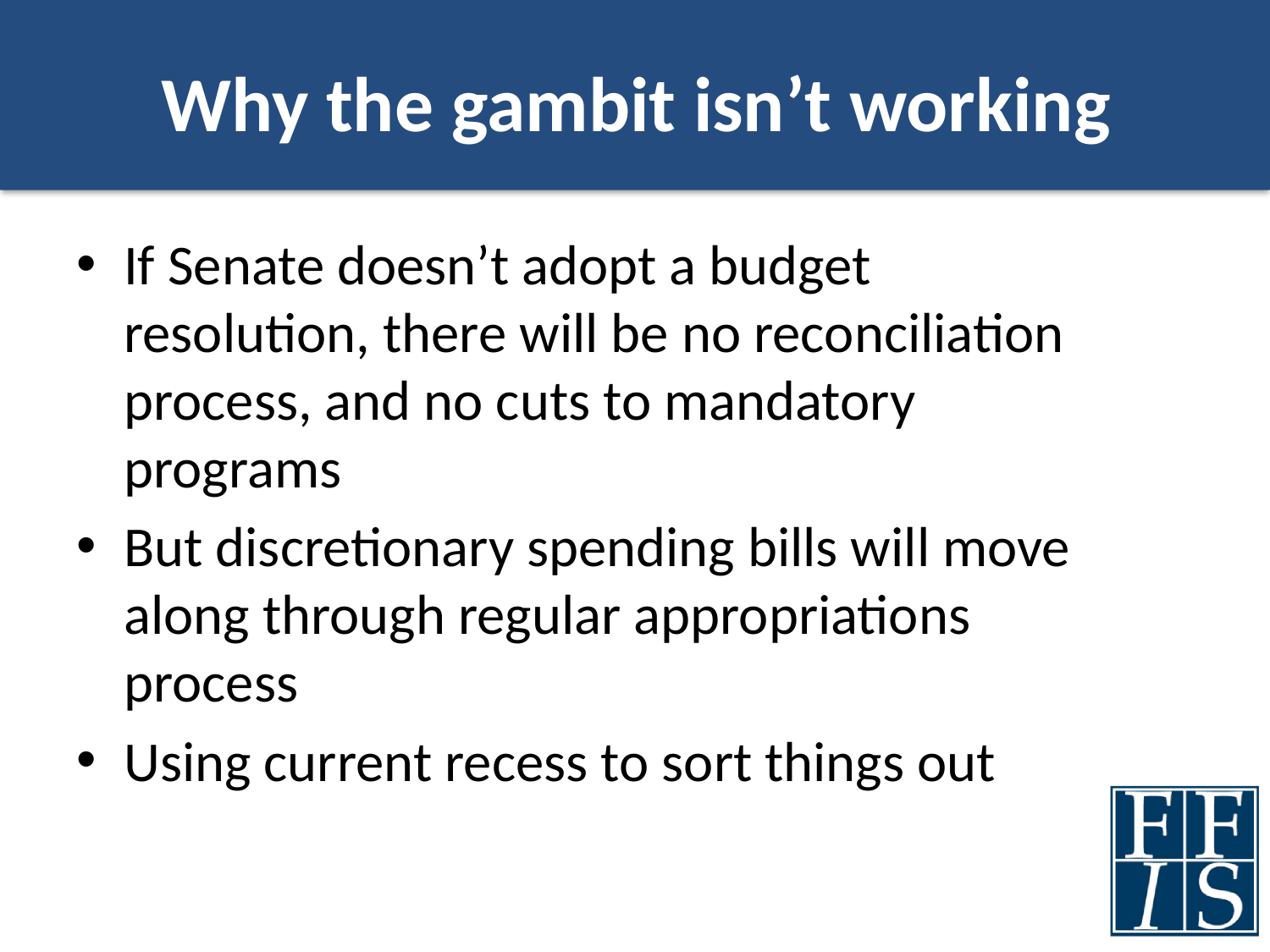

# Why the gambit isn’t working
If Senate doesn’t adopt a budget resolution, there will be no reconciliation process, and no cuts to mandatory programs
But discretionary spending bills will move along through regular appropriations process
Using current recess to sort things out